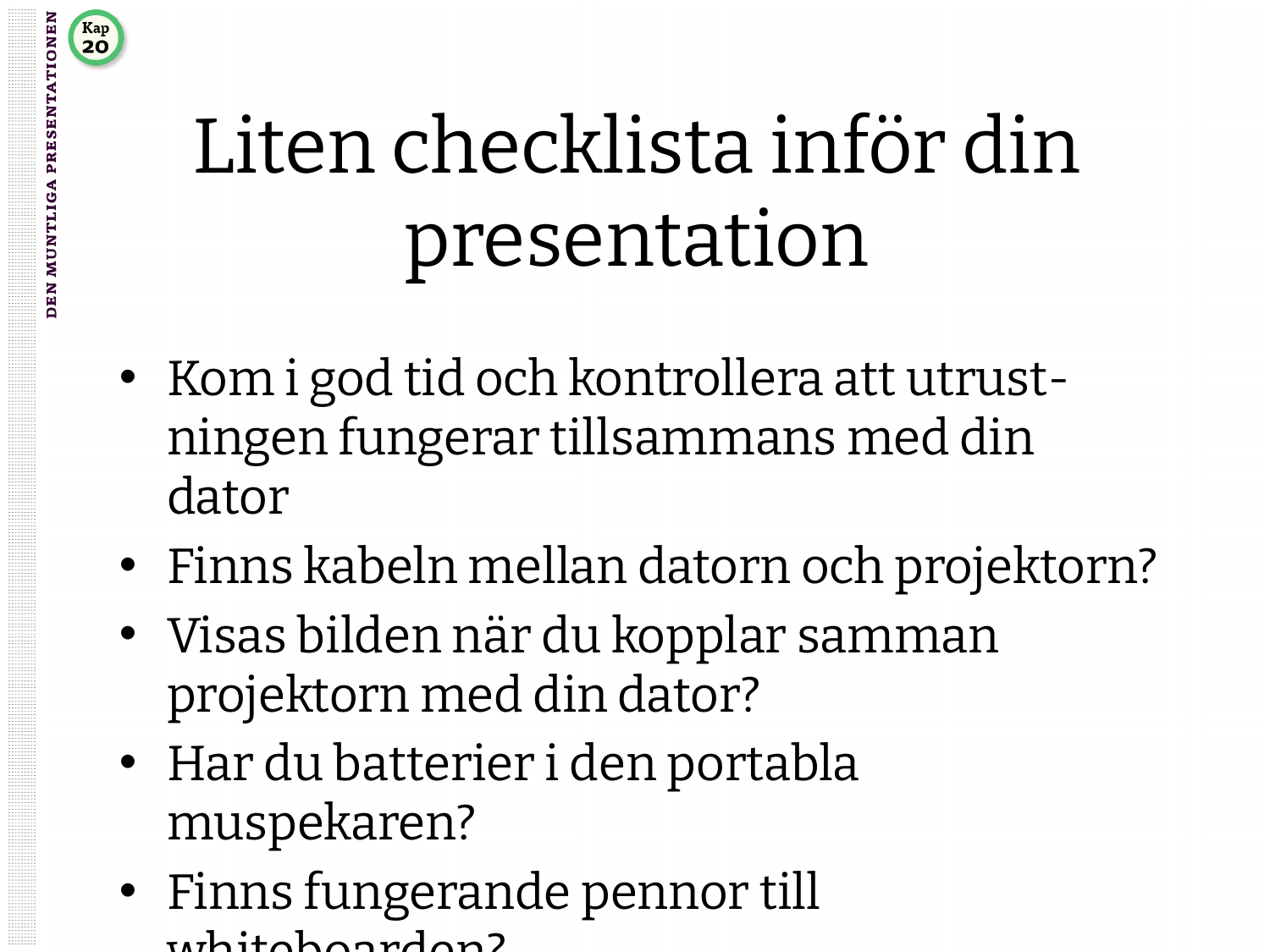

# Liten checklista inför din presentation
Kom i god tid och kontrollera att utrust-ningen fungerar tillsammans med din dator
Finns kabeln mellan datorn och projektorn?
Visas bilden när du kopplar samman projektorn med din dator?
Har du batterier i den portabla muspekaren?
Finns fungerande pennor till whiteboarden?